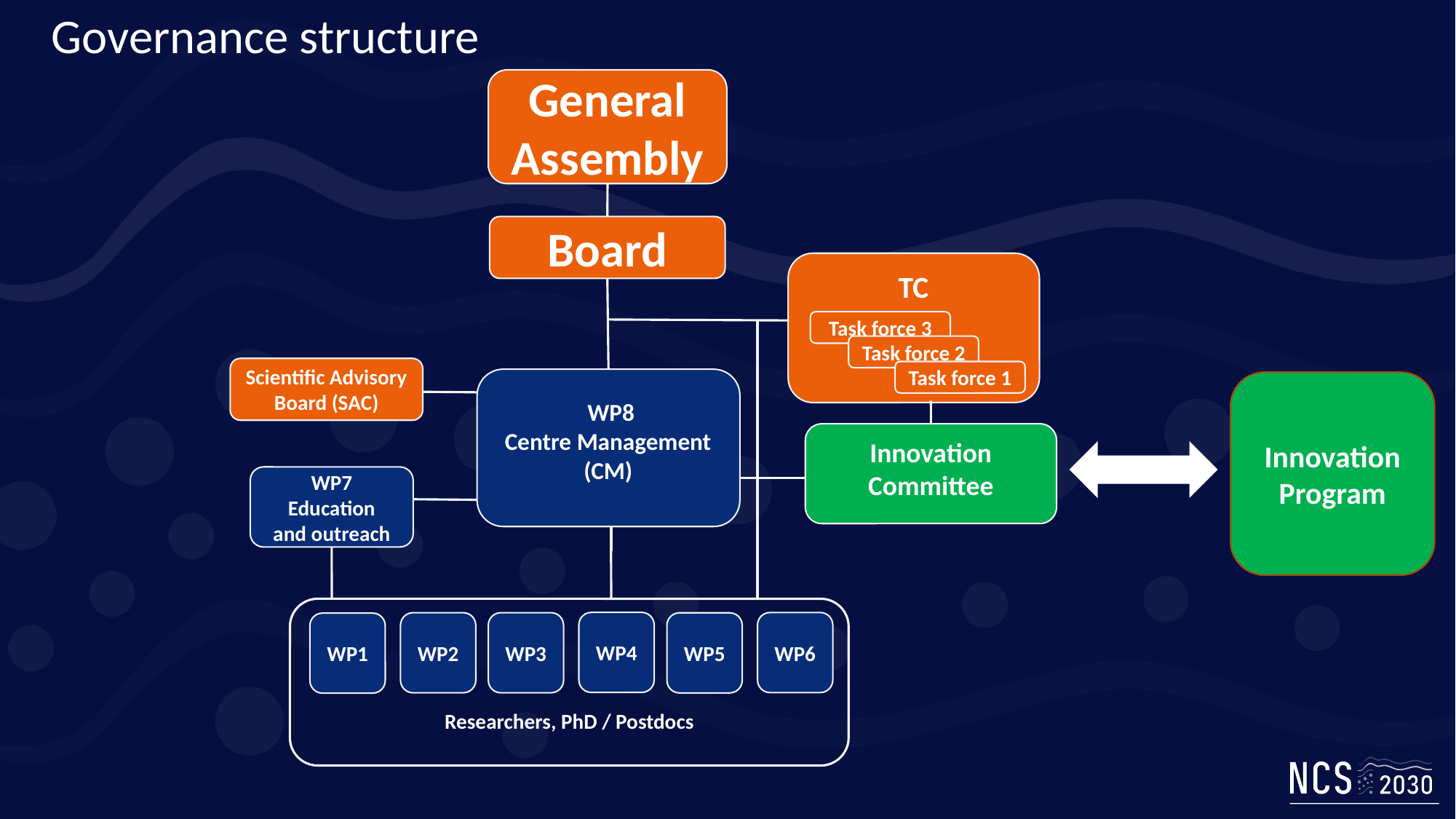

Governance structure
General Assembly
Board

TC
Task force 3
Task force 2
Task force 1
Scientific Advisory Board (SAC)

WP8
Centre Management
(CM)
Innovation Program

Innovation Committee

WP7
Education
and outreach
WP4
WP6
WP2
WP3
WP5
WP1

Researchers, PhD / Postdocs